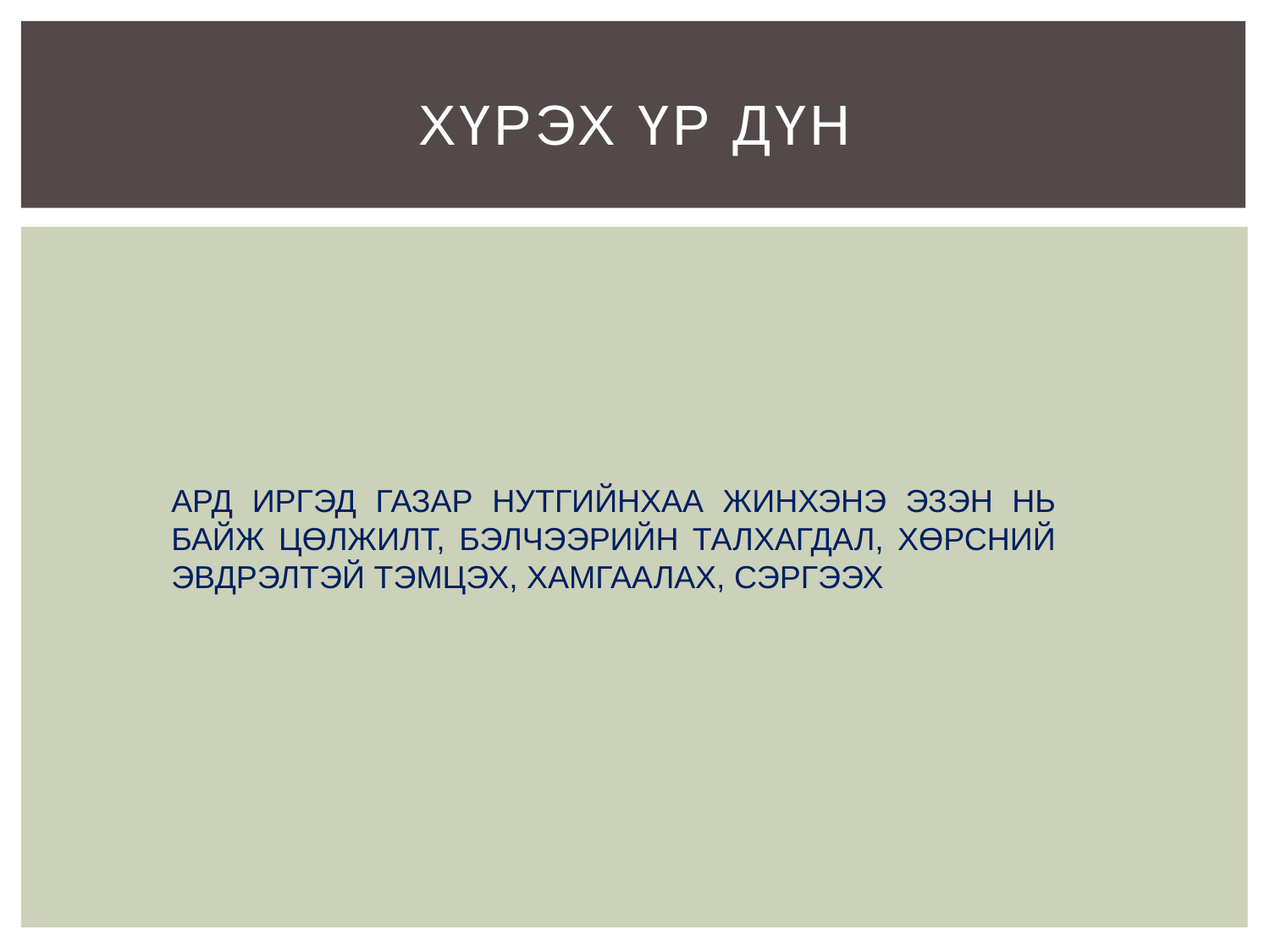

# ХҮРЭХ ҮР ДҮН
Ард иргэд газар нутгийнхаа жинхэнэ эзэн нь байж цөлжилт, бэлчээрийн талхагдал, хөрсний эвдрэлтэй тэмцэх, хамгаалах, сэргээх